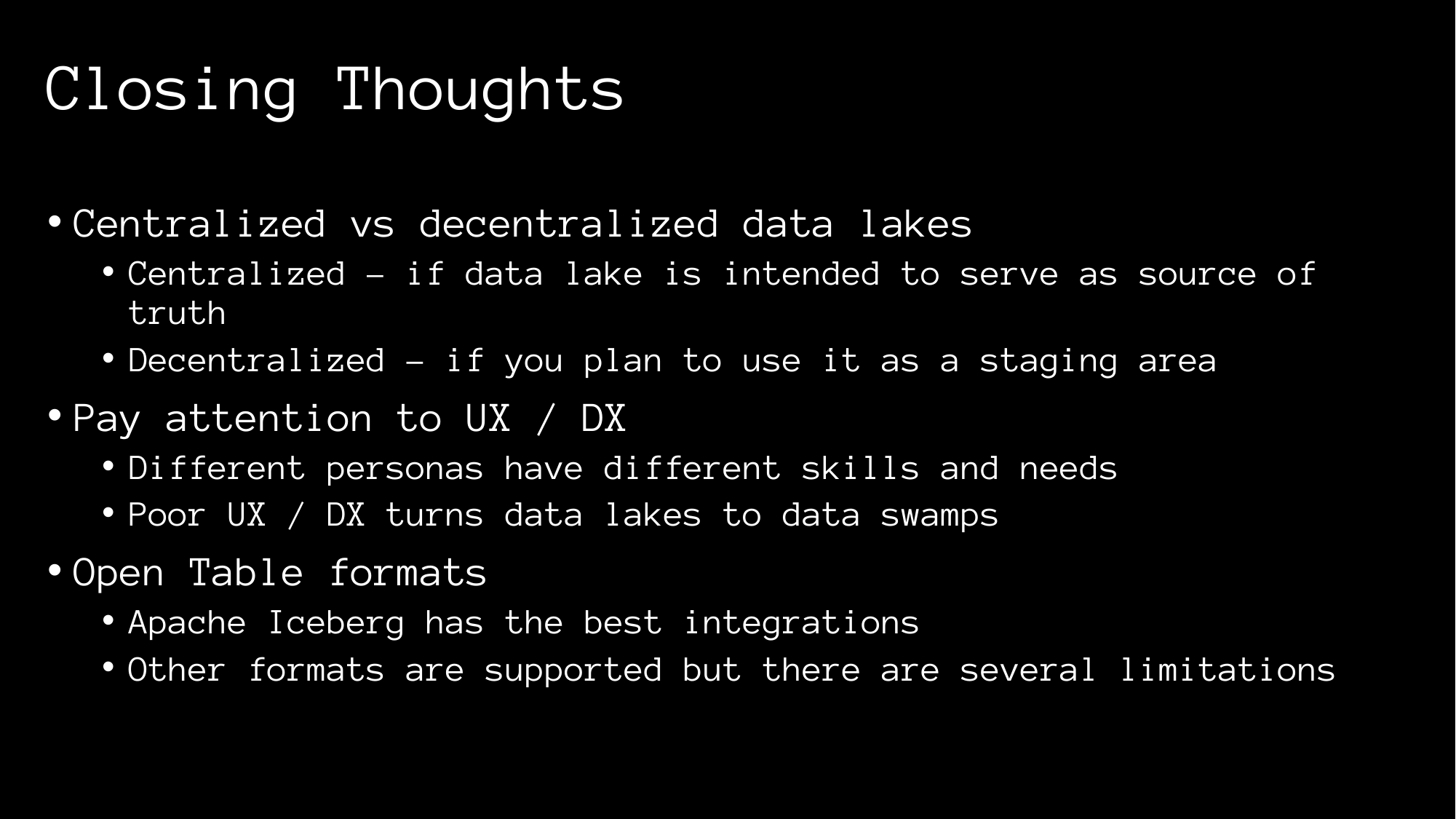

# Closing Thoughts
Centralized vs decentralized data lakes
Centralized – if data lake is intended to serve as source of truth
Decentralized - if you plan to use it as a staging area
Pay attention to UX / DX
Different personas have different skills and needs
Poor UX / DX turns data lakes to data swamps
Open Table formats
Apache Iceberg has the best integrations
Other formats are supported but there are several limitations